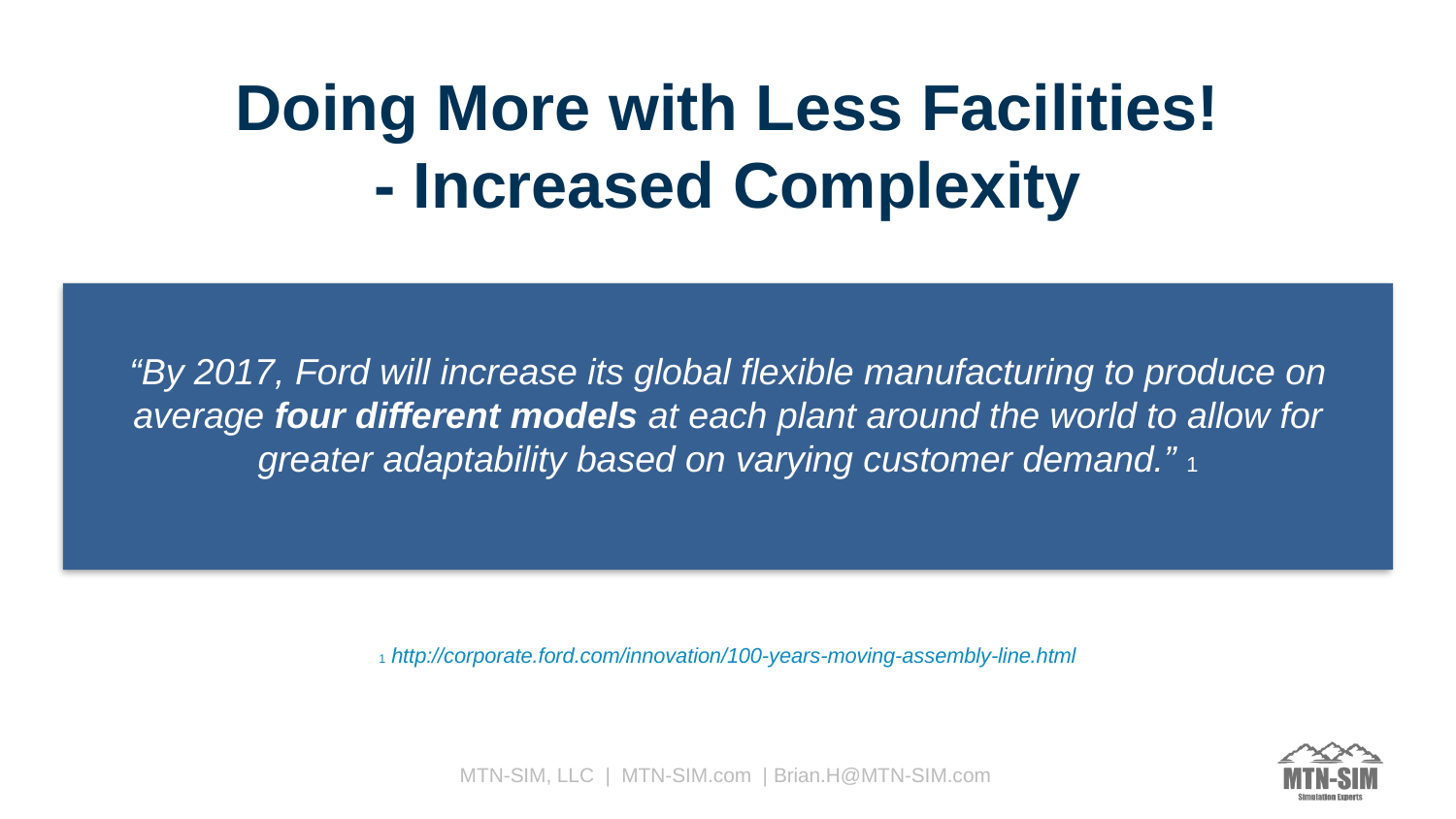

# Doing More with Less Facilities! - Increased Complexity

“By 2017, Ford will increase its global flexible manufacturing to produce on average four different models at each plant around the world to allow for greater adaptability based on varying customer demand.” 1

1 http://corporate.ford.com/innovation/100-years-moving-assembly-line.html